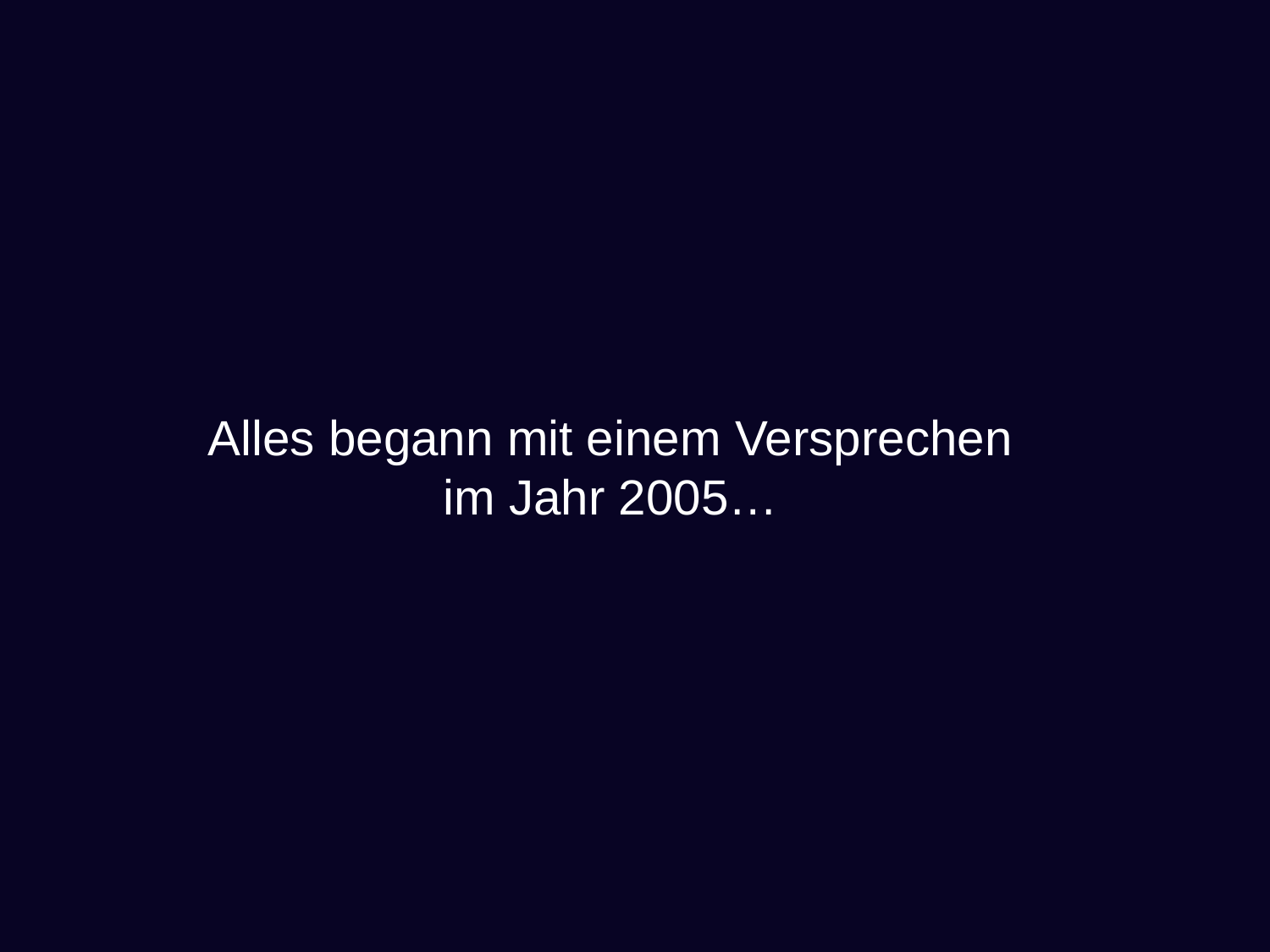

# Alles begann mit einem Versprechen im Jahr 2005…